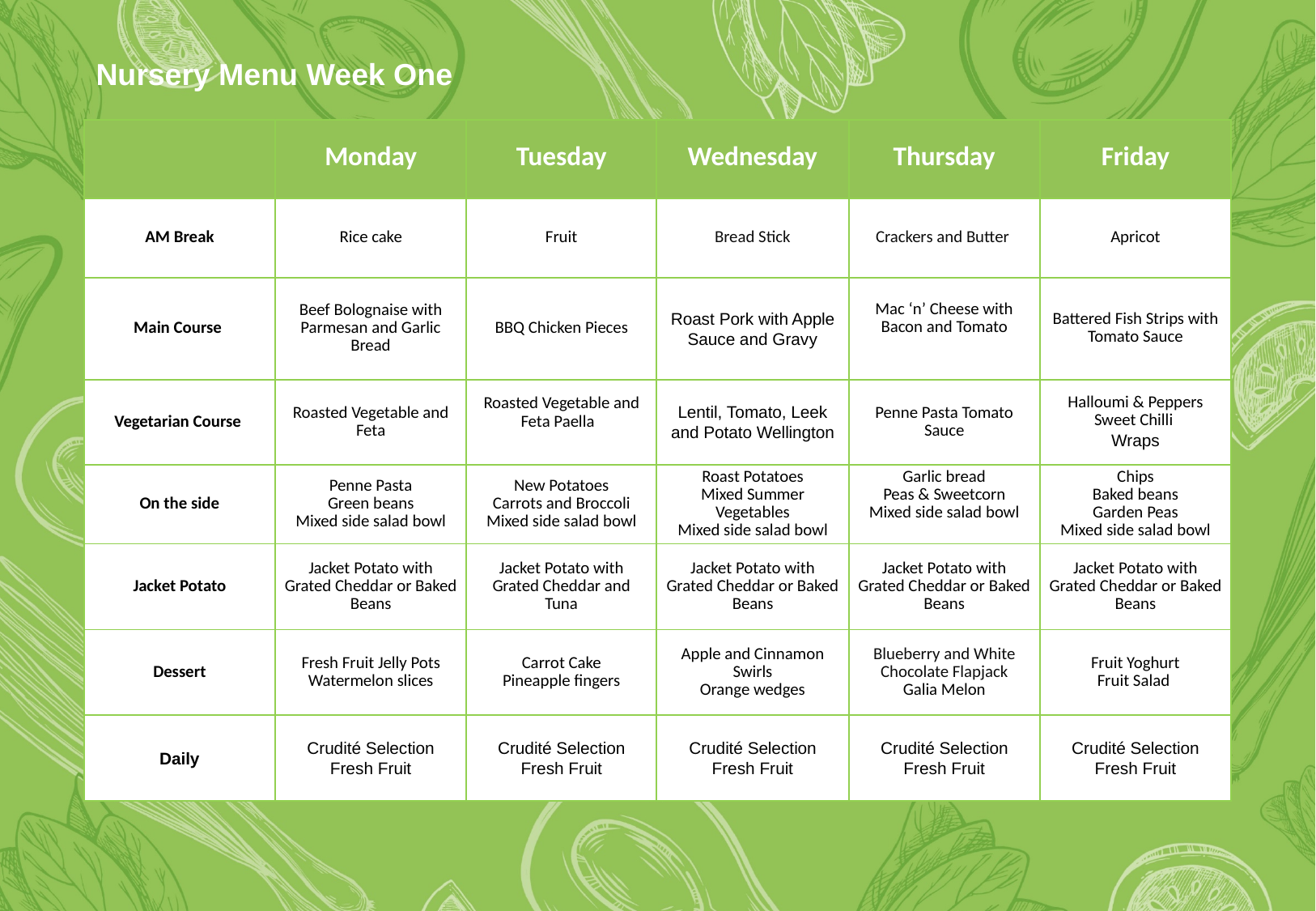

Nursery Menu Week One
|  | Monday | Tuesday | Wednesday | Thursday | Friday |
| --- | --- | --- | --- | --- | --- |
| AM Break | Rice cake | Fruit | Bread Stick | Crackers and Butter | Apricot |
| Main Course | Beef Bolognaise with Parmesan and Garlic Bread | BBQ Chicken Pieces | Roast Pork with Apple Sauce and Gravy | Mac ‘n’ Cheese with Bacon and Tomato | Battered Fish Strips with Tomato Sauce |
|  |  |  | Lentil, Tomato, Leek and Potato Wellington |  |  |
| Vegetarian Course | Roasted Vegetable and Feta | Roasted Vegetable and Feta Paella |  | Penne Pasta Tomato Sauce | Halloumi & Peppers Sweet Chilli Wraps |
| On the side | Penne Pasta Green beans Mixed side salad bowl | New Potatoes Carrots and Broccoli Mixed side salad bowl | Roast Potatoes Mixed Summer Vegetables Mixed side salad bowl | Garlic bread Peas & Sweetcorn Mixed side salad bowl | Chips Baked beans Garden Peas Mixed side salad bowl |
| Jacket Potato | Jacket Potato with Grated Cheddar or Baked Beans | Jacket Potato with Grated Cheddar and Tuna | Jacket Potato with Grated Cheddar or Baked Beans | Jacket Potato with Grated Cheddar or Baked Beans | Jacket Potato with Grated Cheddar or Baked Beans |
| Dessert | Fresh Fruit Jelly Pots Watermelon slices | Carrot Cake Pineapple fingers | Apple and Cinnamon Swirls Orange wedges | Blueberry and White Chocolate Flapjack Galia Melon | Fruit Yoghurt Fruit Salad |
| Daily | Crudité Selection Fresh Fruit | Crudité Selection Fresh Fruit | Crudité Selection Fresh Fruit | Crudité Selection Fresh Fruit | Crudité Selection Fresh Fruit |